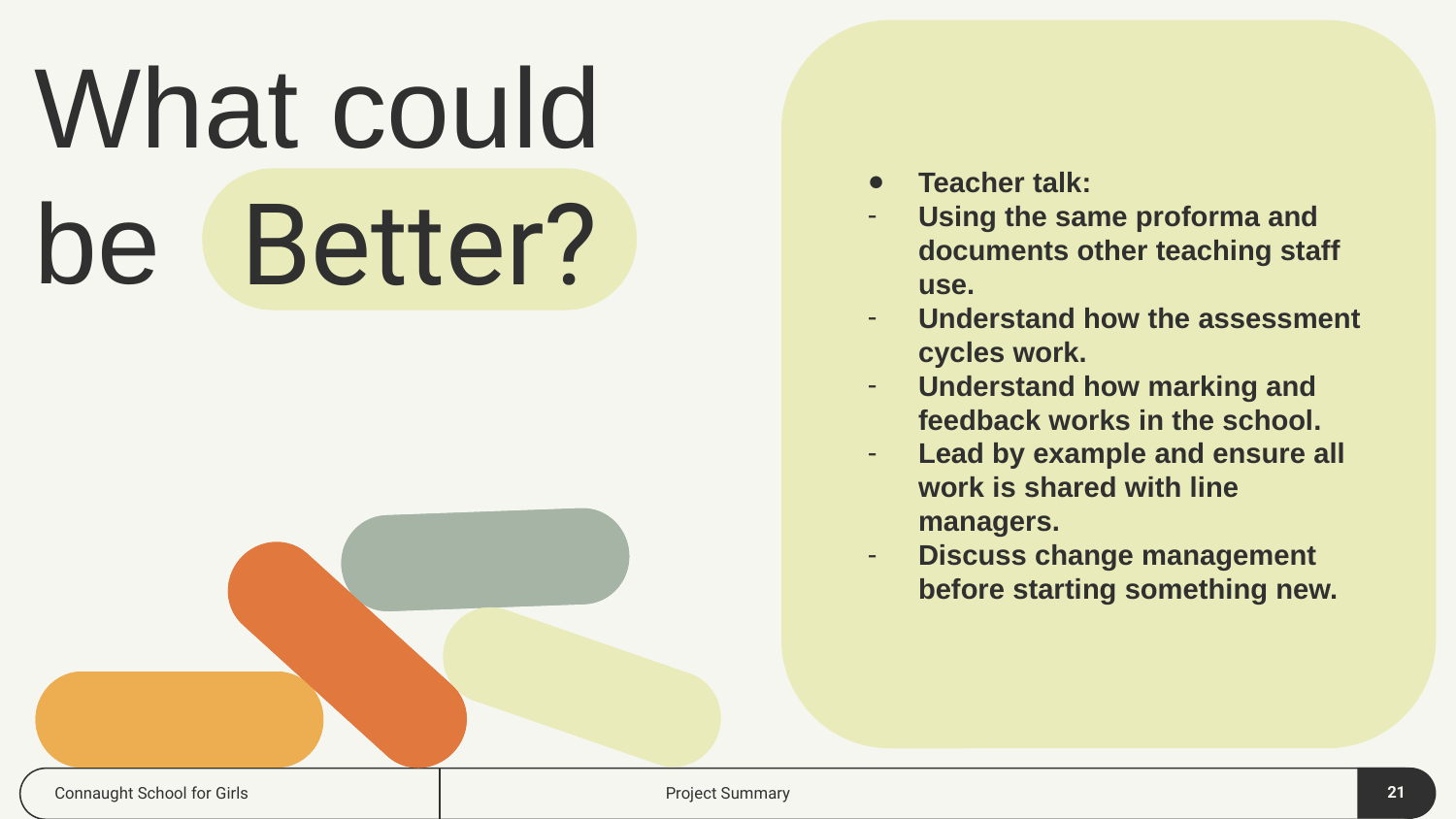

What could be
Teacher talk:
Using the same proforma and documents other teaching staff use.
Understand how the assessment cycles work.
Understand how marking and feedback works in the school.
Lead by example and ensure all work is shared with line managers.
Discuss change management before starting something new.
Better?

21
Connaught School for Girls
Project Summary